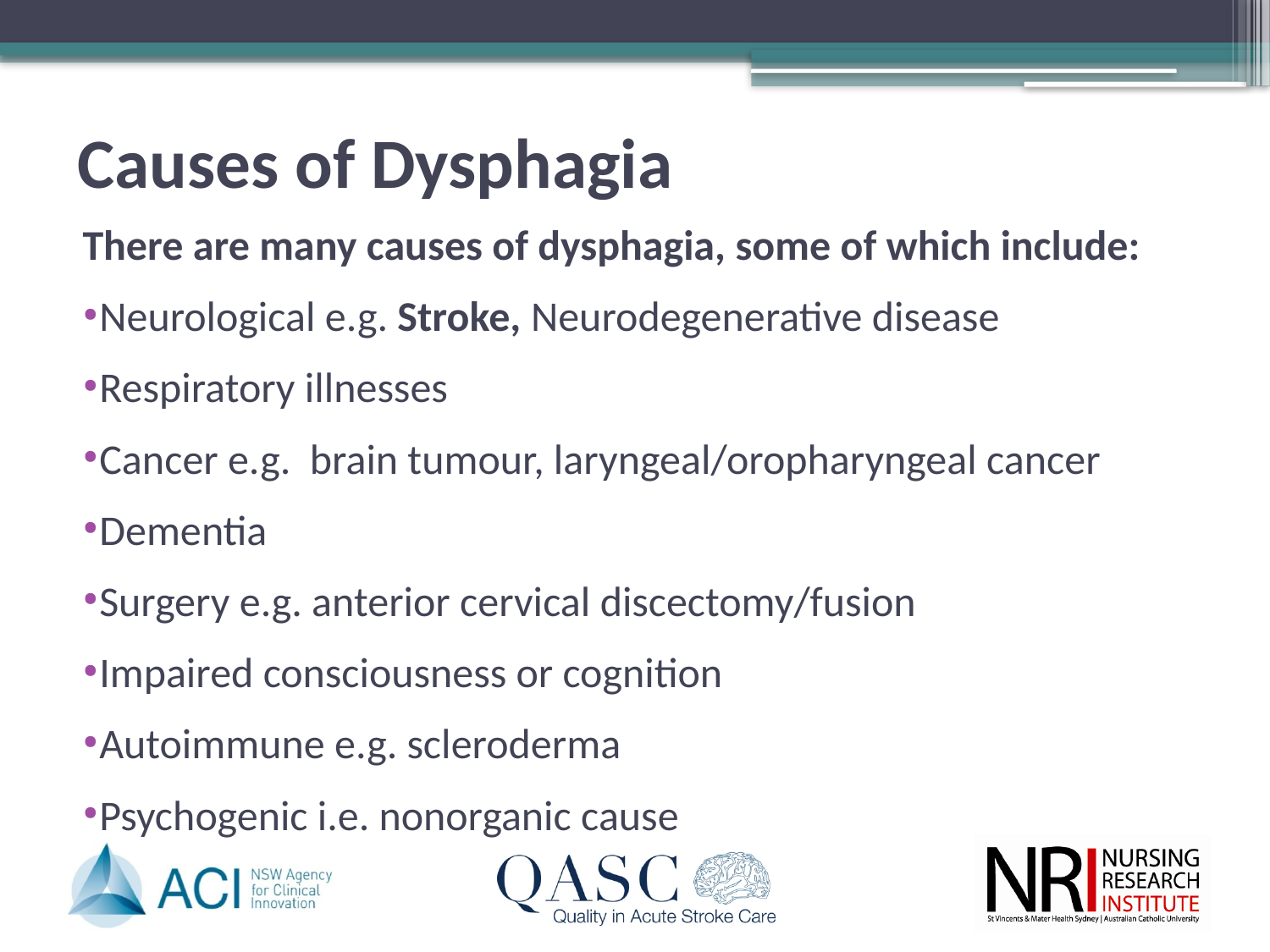

# Causes of Dysphagia
There are many causes of dysphagia, some of which include:
Neurological e.g. Stroke, Neurodegenerative disease
Respiratory illnesses
Cancer e.g.  brain tumour, laryngeal/oropharyngeal cancer
Dementia
Surgery e.g. anterior cervical discectomy/fusion
Impaired consciousness or cognition
Autoimmune e.g. scleroderma
Psychogenic i.e. nonorganic cause